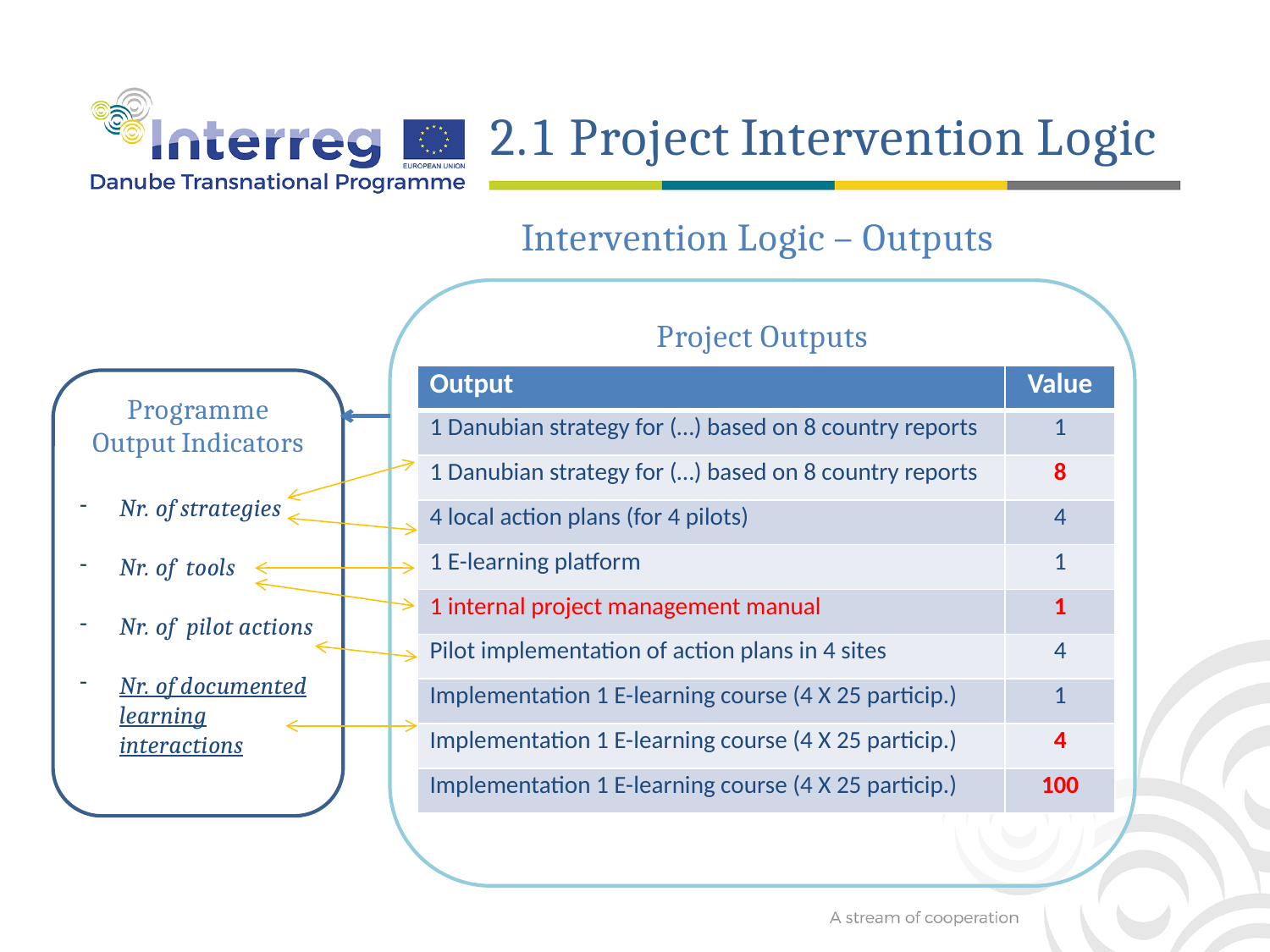

2.1 Project Intervention Logic
Intervention Logic – Outputs
Project Outputs

| Output | Value |
| --- | --- |
| 1 Danubian strategy for (…) based on 8 country reports | 1 |
| 1 Danubian strategy for (…) based on 8 country reports | 8 |
| 4 local action plans (for 4 pilots) | 4 |
| 1 E-learning platform | 1 |
| 1 internal project management manual | 1 |
| Pilot implementation of action plans in 4 sites | 4 |
| Implementation 1 E-learning course (4 X 25 particip.) | 1 |
| Implementation 1 E-learning course (4 X 25 particip.) | 4 |
| Implementation 1 E-learning course (4 X 25 particip.) | 100 |
Programme
Output Indicators

Nr. of strategies

Nr. of  tools

Nr. of  pilot actions

Nr. of documented learning interactions